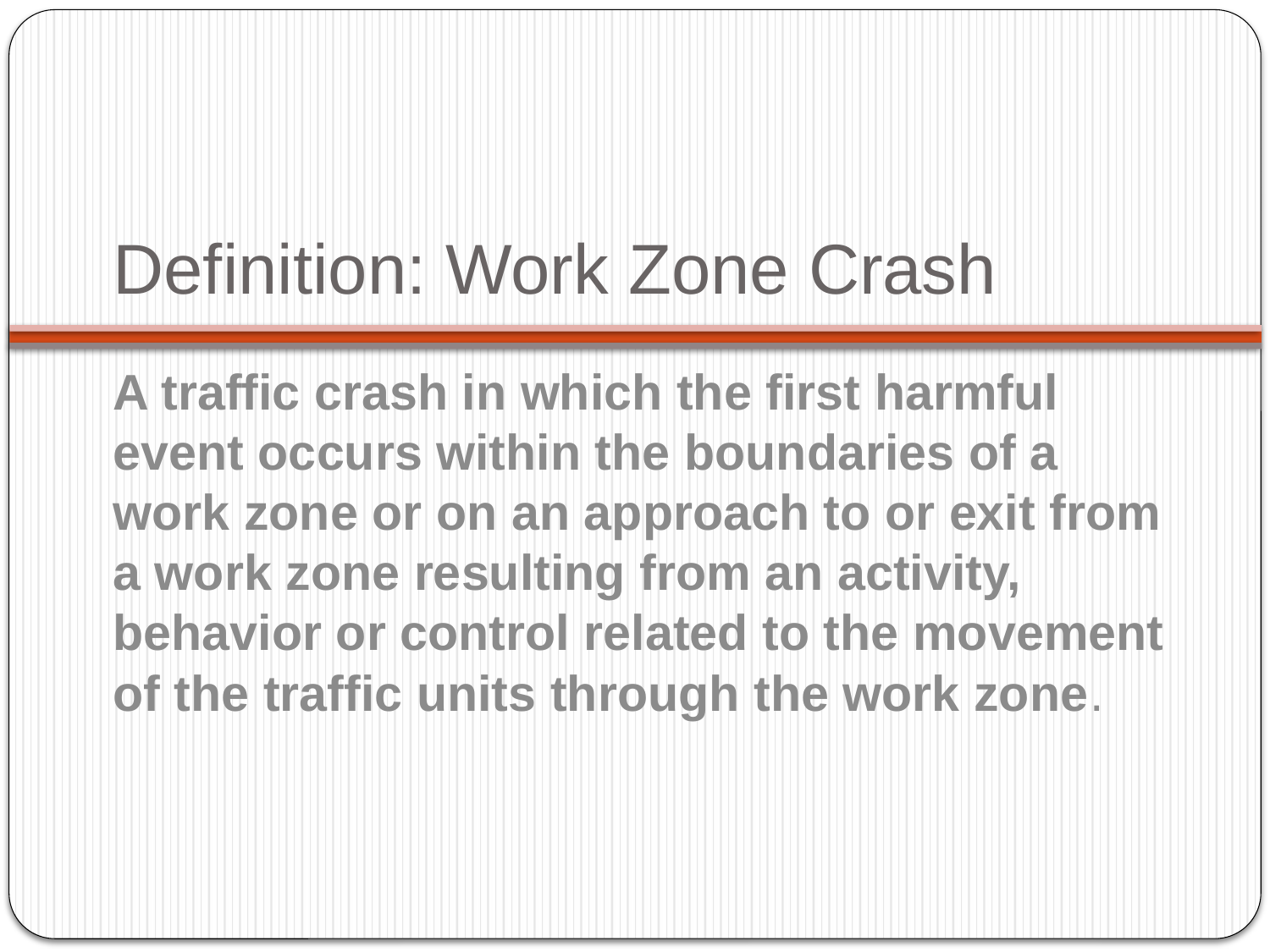

# Definition: Work Zone Crash
A traffic crash in which the first harmful event occurs within the boundaries of a work zone or on an approach to or exit from a work zone resulting from an activity, behavior or control related to the movement of the traffic units through the work zone.